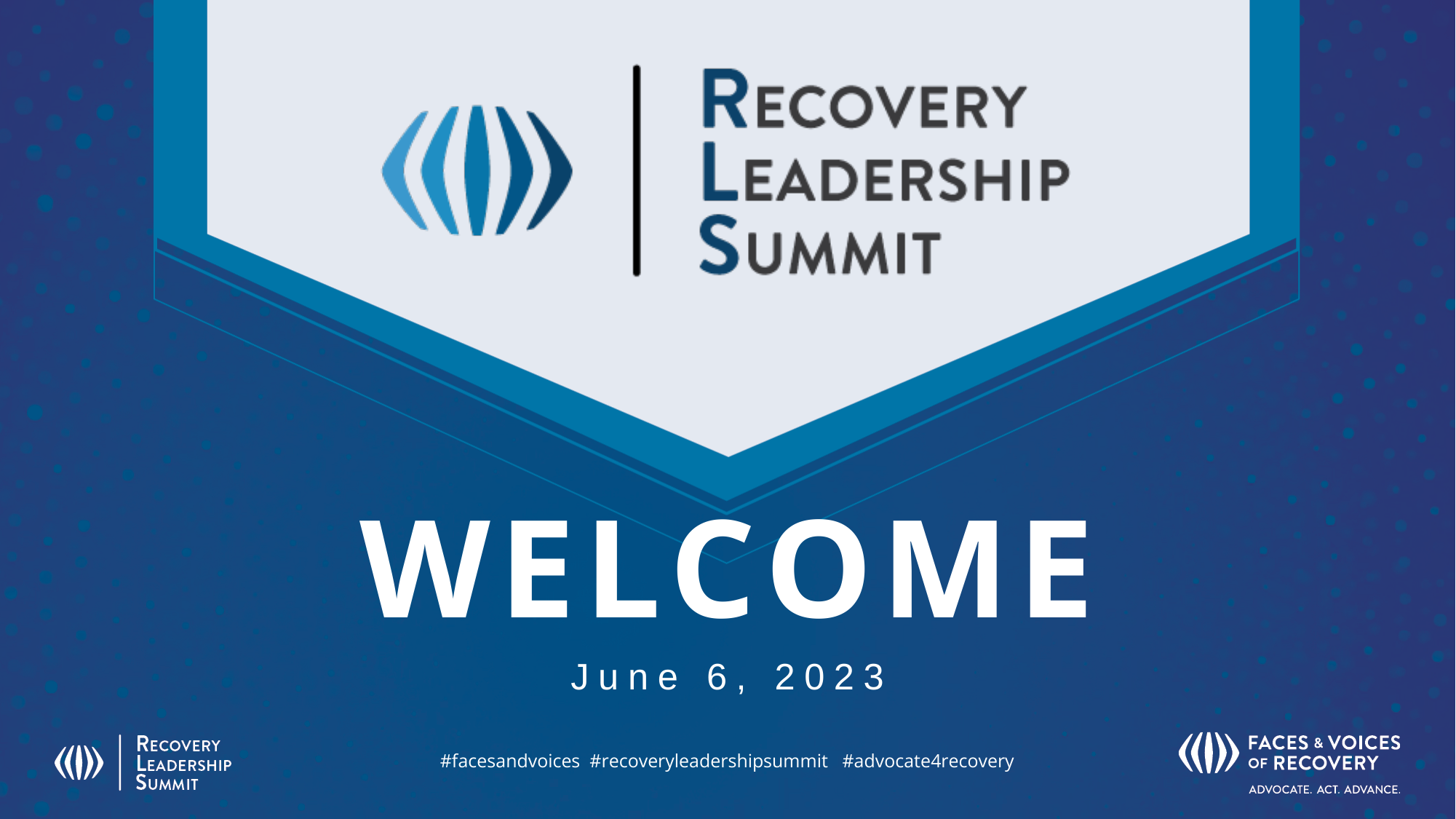

# WELCOME
June 6, 2023
#facesandvoices  #recoveryleadershipsummit   #advocate4recovery